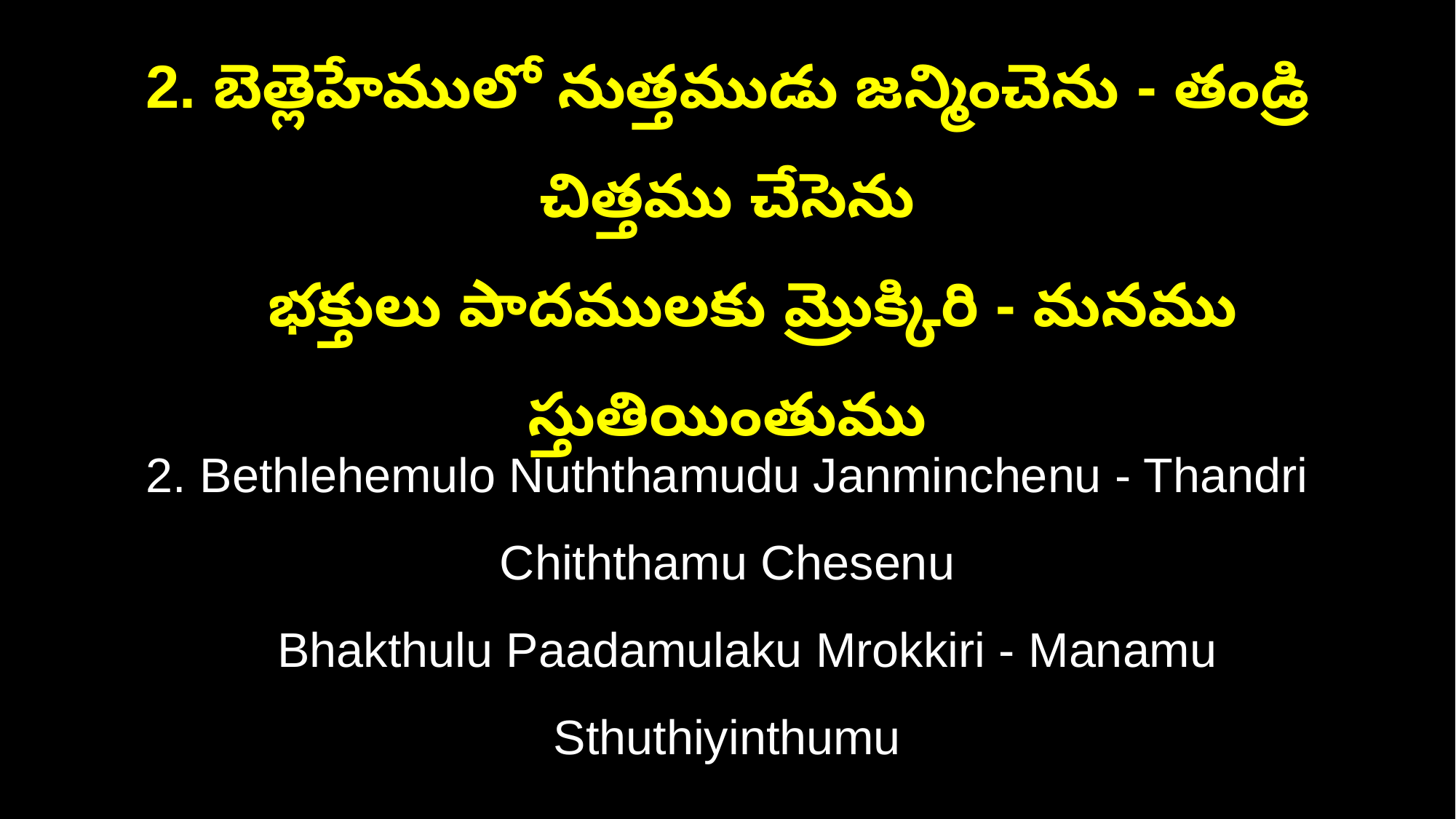

2. బెత్లెహేములో నుత్తముడు జన్మించెను - తండ్రి చిత్తము చేసెను
   భక్తులు పాదములకు మ్రొక్కిరి - మనము స్తుతియింతుము
2. Bethlehemulo Nuththamudu Janminchenu - Thandri Chiththamu Chesenu
   Bhakthulu Paadamulaku Mrokkiri - Manamu Sthuthiyinthumu